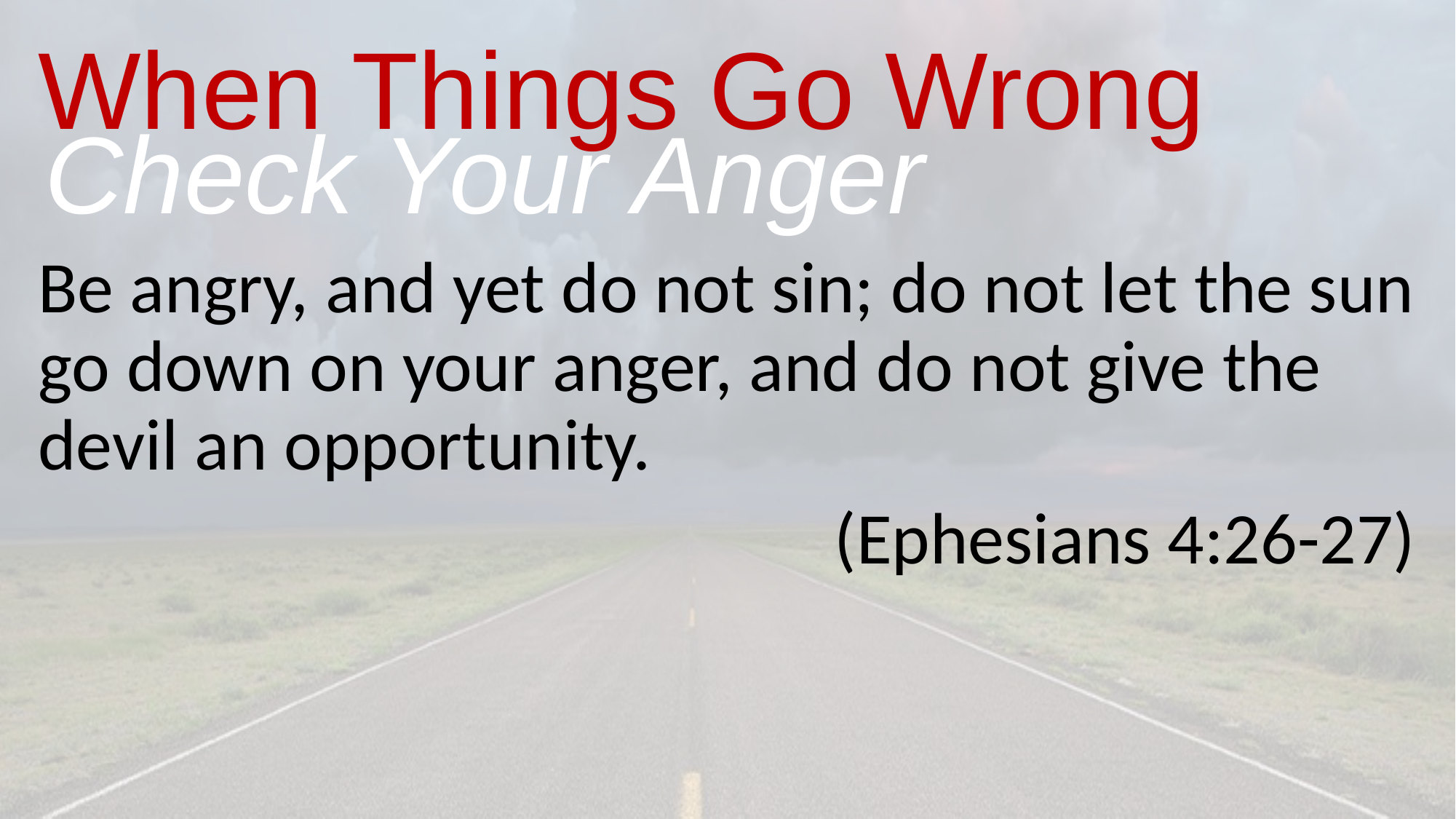

# When Things Go Wrong
Check Your Anger
Be angry, and yet do not sin; do not let the sun go down on your anger, and do not give the devil an opportunity.
(Ephesians 4:26-27)